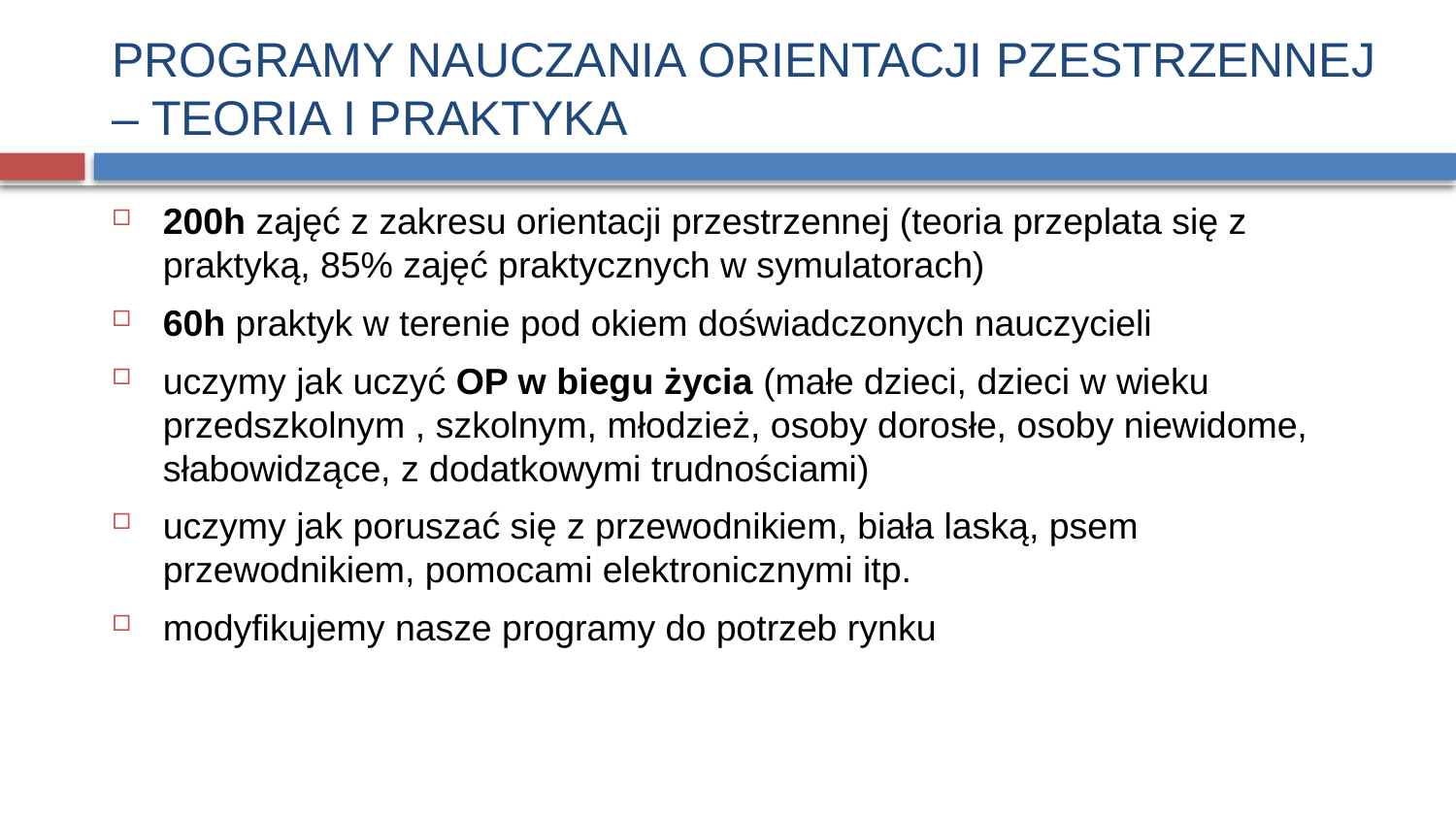

# PROGRAMY NAUCZANIA ORIENTACJI PZESTRZENNEJ – TEORIA I PRAKTYKA
200h zajęć z zakresu orientacji przestrzennej (teoria przeplata się z praktyką, 85% zajęć praktycznych w symulatorach)
60h praktyk w terenie pod okiem doświadczonych nauczycieli
uczymy jak uczyć OP w biegu życia (małe dzieci, dzieci w wieku przedszkolnym , szkolnym, młodzież, osoby dorosłe, osoby niewidome, słabowidzące, z dodatkowymi trudnościami)
uczymy jak poruszać się z przewodnikiem, biała laską, psem przewodnikiem, pomocami elektronicznymi itp.
modyfikujemy nasze programy do potrzeb rynku